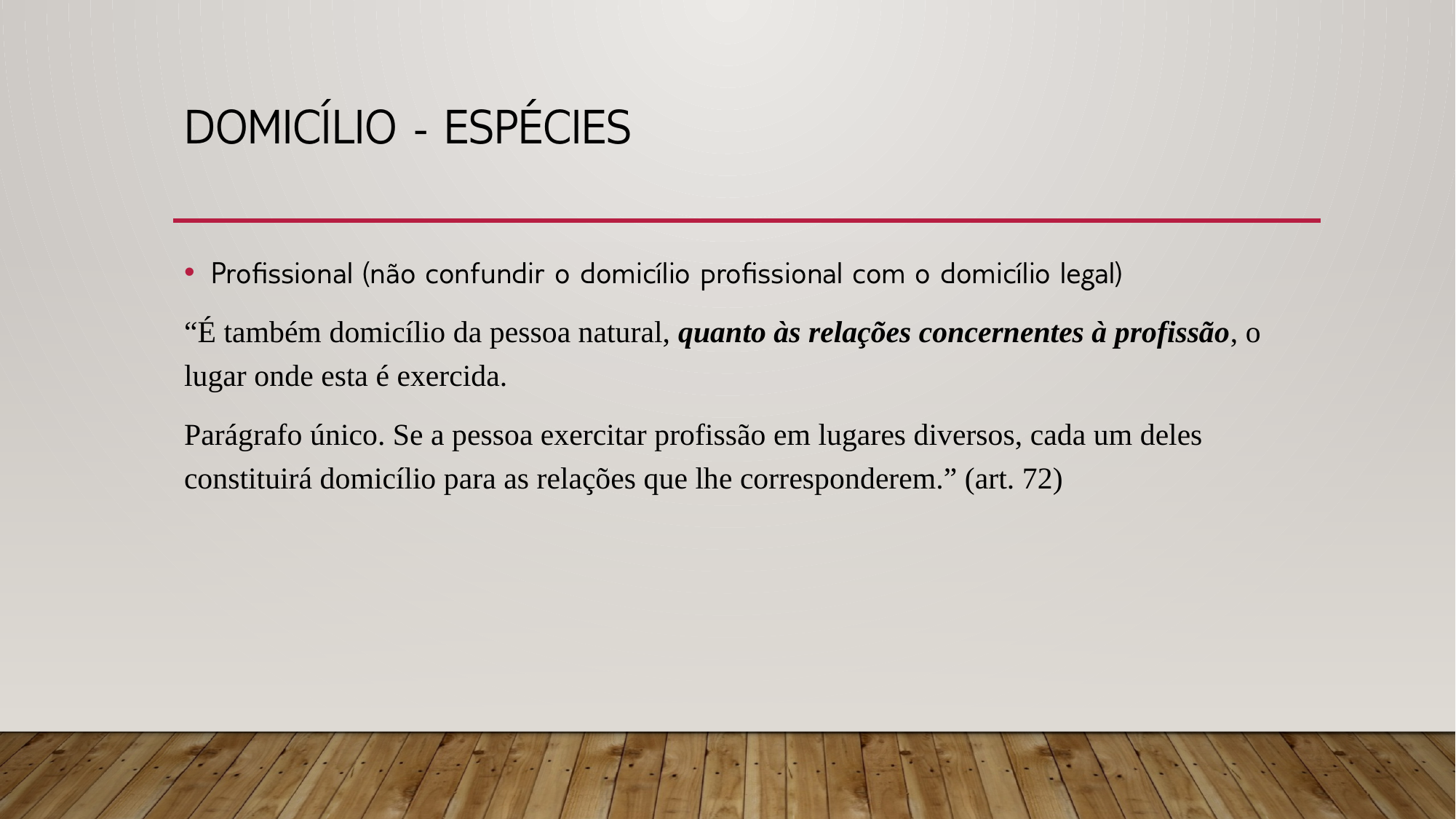

# Domicílio - ESPÉCIES
Profissional (não confundir o domicílio profissional com o domicílio legal)
“É também domicílio da pessoa natural, quanto às relações concernentes à profissão, o lugar onde esta é exercida.
Parágrafo único. Se a pessoa exercitar profissão em lugares diversos, cada um deles constituirá domicílio para as relações que lhe corresponderem.” (art. 72)